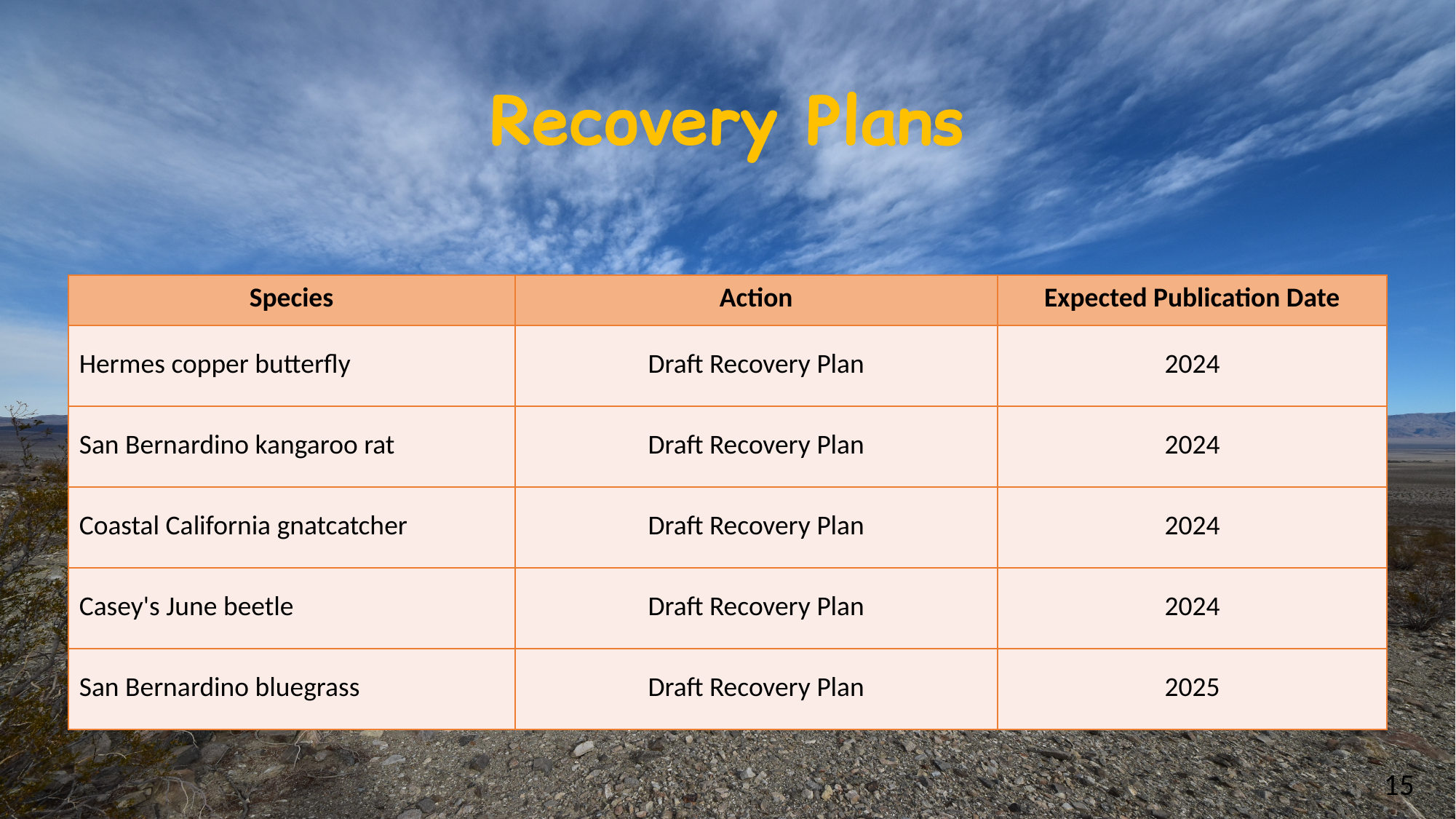

# Recovery Plans
| Species | Action | Expected Publication Date |
| --- | --- | --- |
| Hermes copper butterfly | Draft Recovery Plan | 2024 |
| San Bernardino kangaroo rat | Draft Recovery Plan | 2024 |
| Coastal California gnatcatcher | Draft Recovery Plan | 2024 |
| Casey's June beetle | Draft Recovery Plan | 2024 |
| San Bernardino bluegrass | Draft Recovery Plan | 2025 |
15